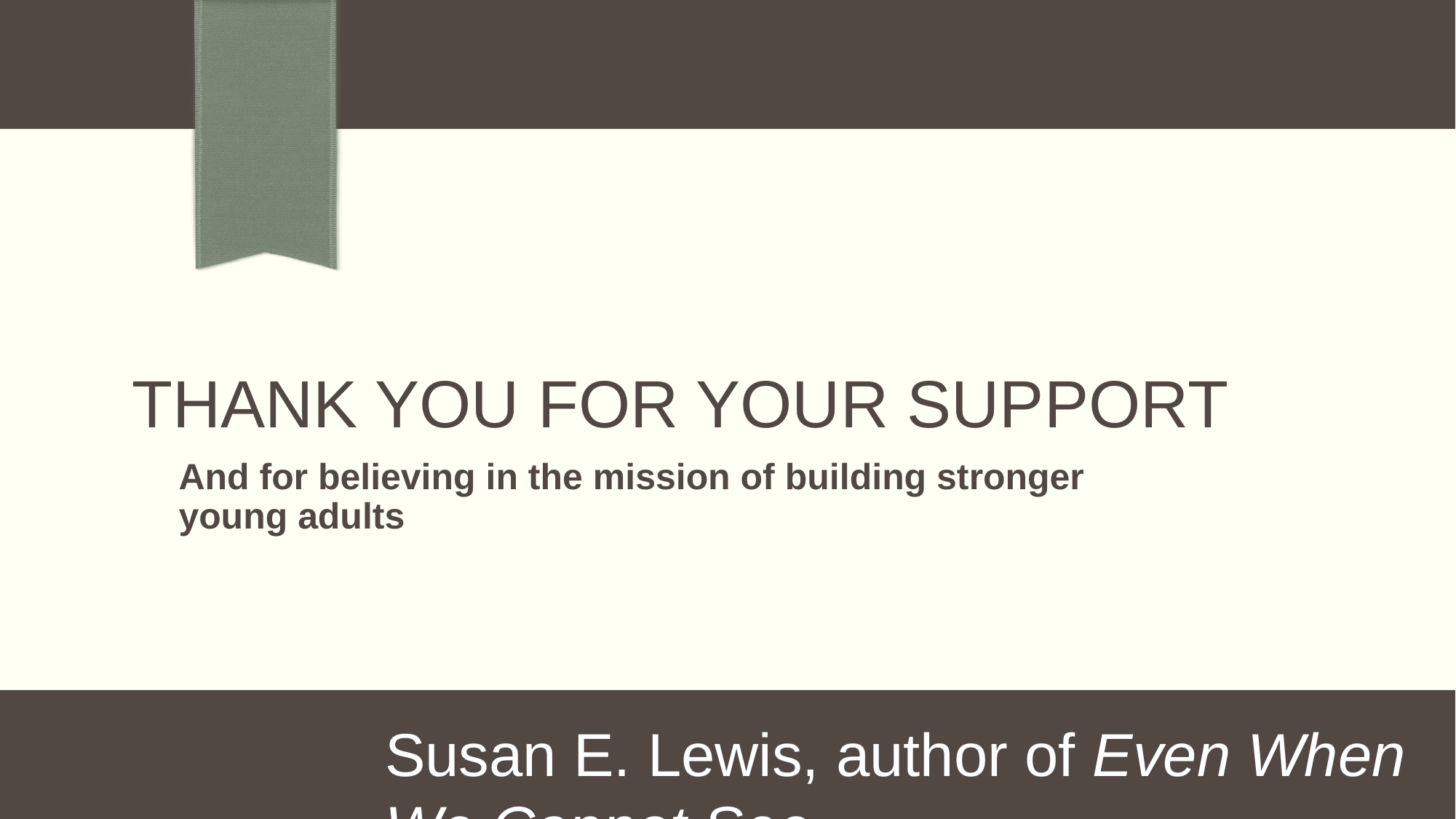

# Thank you for your support
And for believing in the mission of building stronger young adults
Susan E. Lewis, author of Even When We Cannot See